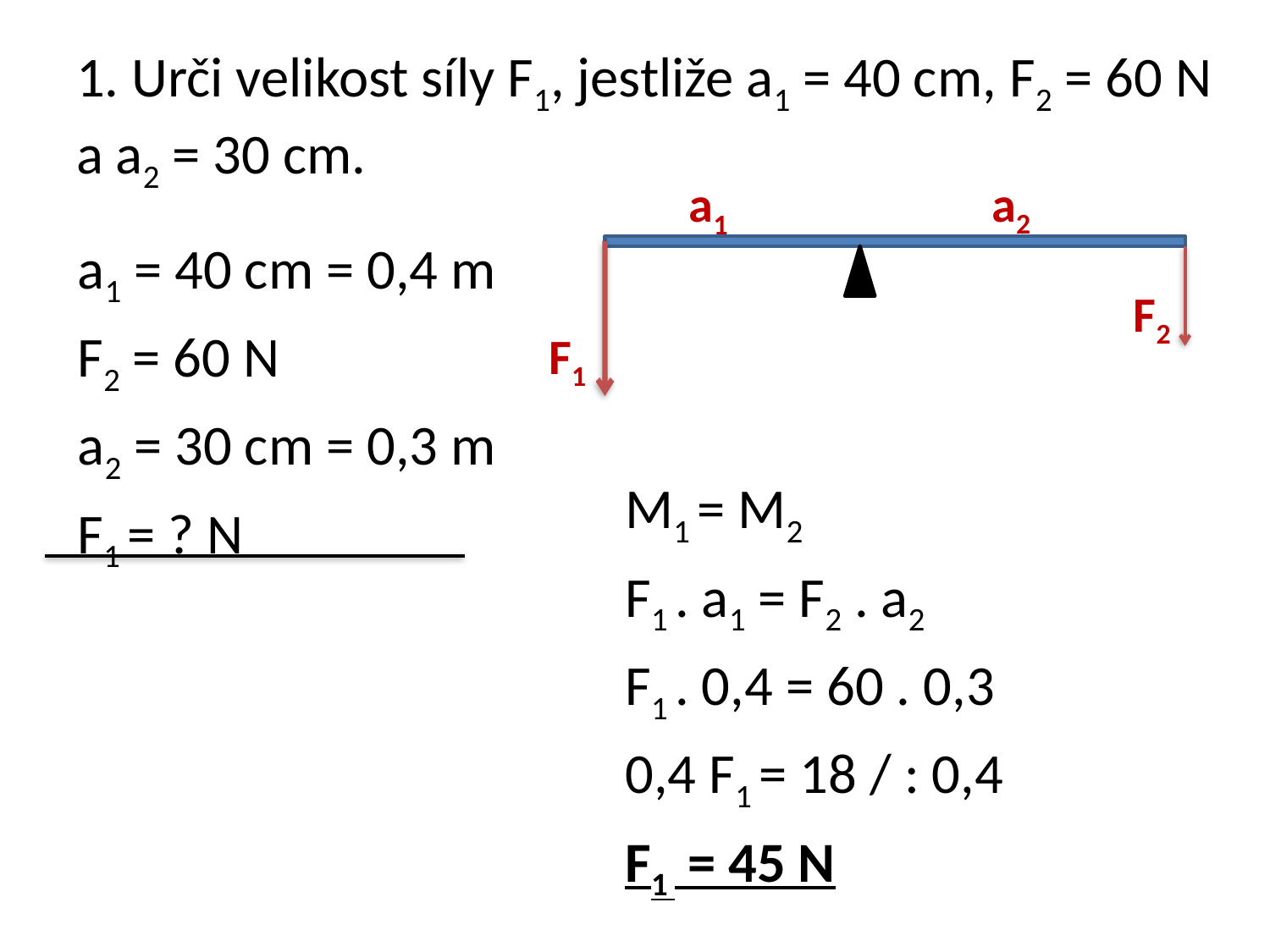

# 1. Urči velikost síly F1, jestliže a1 = 40 cm, F2 = 60 N a a2 = 30 cm.
a2
a1

F2
F1
a1 = 40 cm = 0,4 m
F2 = 60 N
a2 = 30 cm = 0,3 m
F1 = ? N
M1 = M2
F1 . a1 = F2 . a2
F1 . 0,4 = 60 . 0,3
0,4 F1 = 18 / : 0,4
F1  = 45 N